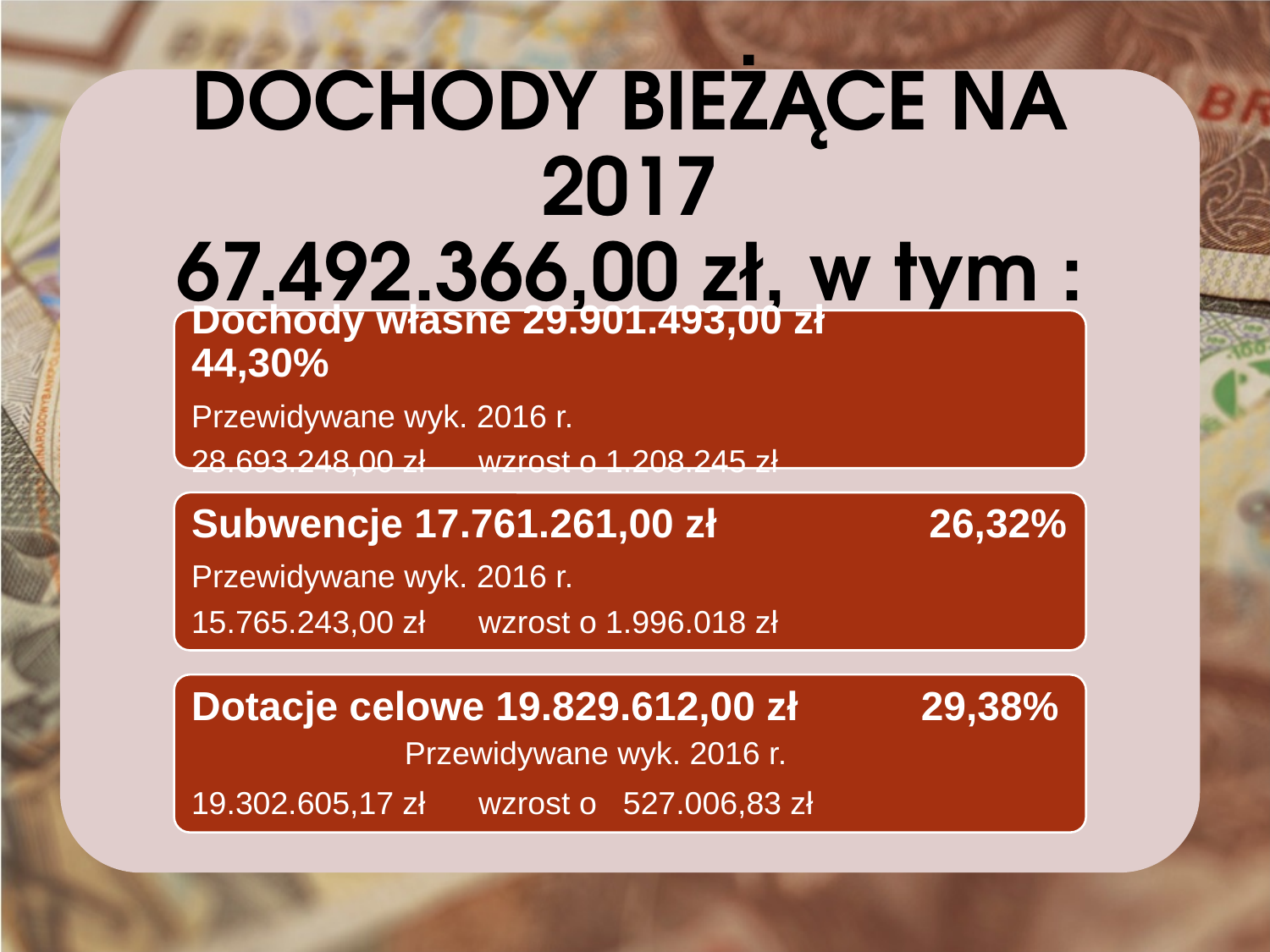

DOCHODY BIEŻĄCE NA 2017
67.492.366,00 zł, w tym :
Dochody własne 29.901.493,00 zł          44,30%
Przewidywane wyk. 2016 r.
28.693.248,00 zł      wzrost o 1.208.245 zł
Subwencje 17.761.261,00 zł                   26,32%
Przewidywane wyk. 2016 r.
15.765.243,00 zł      wzrost o 1.996.018 zł
Dotacje celowe 19.829.612,00 zł           29,38%                     Przewidywane wyk. 2016 r.
19.302.605,17 zł      wzrost o   527.006,83 zł